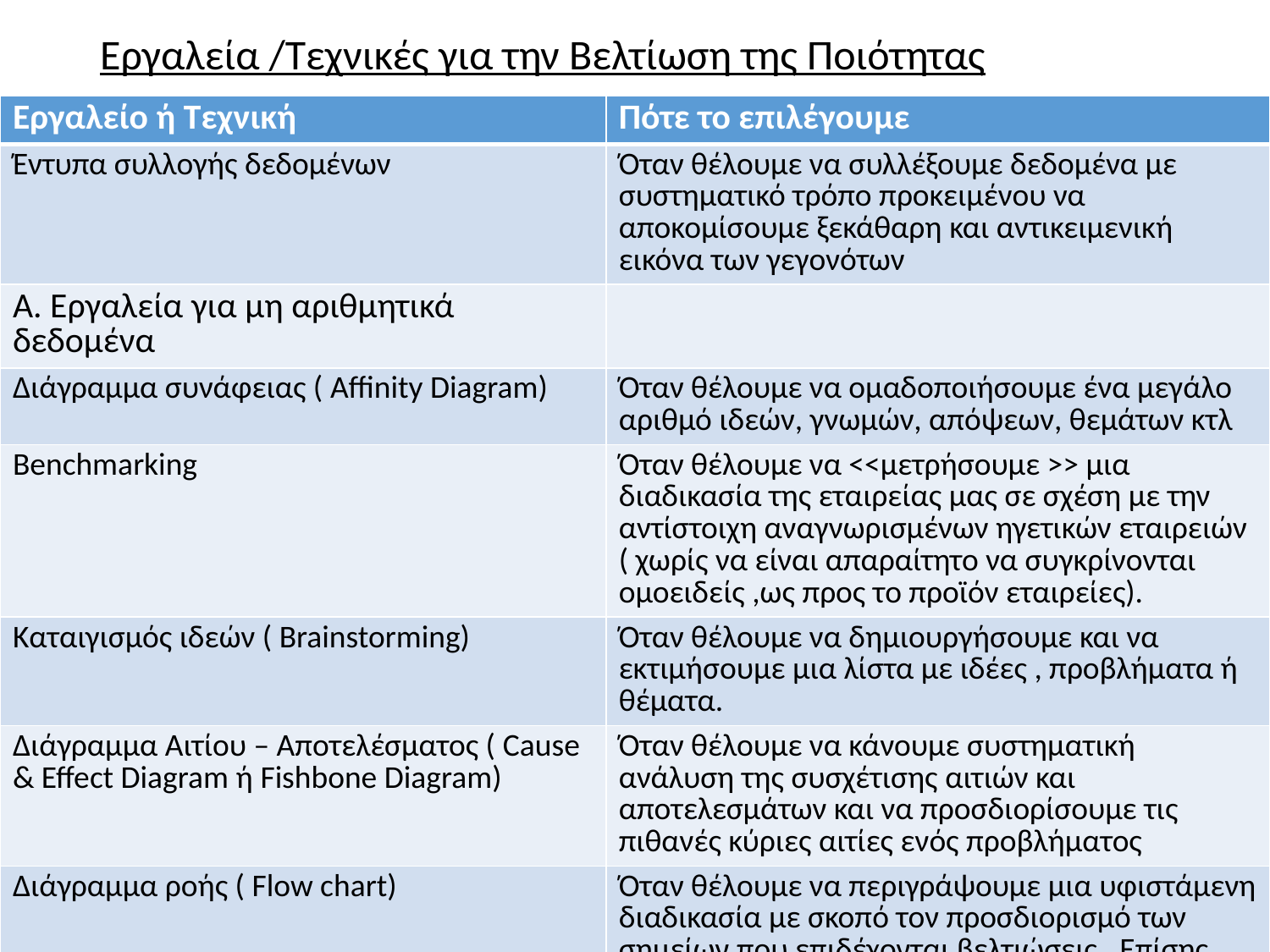

# Εργαλεία /Τεχνικές για την Βελτίωση της Ποιότητας
| Εργαλείο ή Τεχνική | Πότε το επιλέγουμε |
| --- | --- |
| Έντυπα συλλογής δεδομένων | Όταν θέλουμε να συλλέξουμε δεδομένα με συστηματικό τρόπο προκειμένου να αποκομίσουμε ξεκάθαρη και αντικειμενική εικόνα των γεγονότων |
| Α. Εργαλεία για μη αριθμητικά δεδομένα |  |
| Διάγραμμα συνάφειας ( Affinity Diagram) | Όταν θέλουμε να ομαδοποιήσουμε ένα μεγάλο αριθμό ιδεών, γνωμών, απόψεων, θεμάτων κτλ |
| Benchmarking | Όταν θέλουμε να <<μετρήσουμε >> μια διαδικασία της εταιρείας μας σε σχέση με την αντίστοιχη αναγνωρισμένων ηγετικών εταιρειών ( χωρίς να είναι απαραίτητο να συγκρίνονται ομοειδείς ,ως προς το προϊόν εταιρείες). |
| Καταιγισμός ιδεών ( Brainstorming) | Όταν θέλουμε να δημιουργήσουμε και να εκτιμήσουμε μια λίστα με ιδέες , προβλήματα ή θέματα. |
| Διάγραμμα Αιτίου – Αποτελέσματος ( Cause & Effect Diagram ή Fishbone Diagram) | Όταν θέλουμε να κάνουμε συστηματική ανάλυση της συσχέτισης αιτιών και αποτελεσμάτων και να προσδιορίσουμε τις πιθανές κύριες αιτίες ενός προβλήματος |
| Διάγραμμα ροής ( Flow chart) | Όταν θέλουμε να περιγράψουμε μια υφιστάμενη διαδικασία με σκοπό τον προσδιορισμό των σημείων που επιδέχονται βελτιώσεις . Επίσης όταν θέλουμε να σχεδιάσουμε μια νέα διαδικασία . |
| Δεντροδιάγραμμα ( Tree Diagram) | Όταν θέλουμε να αναλύσουμε ένα θέμα / πρόβλημα στα βασικά του συστατικά στοιχεία. |
| Β. Εργαλεία για αριθμητικά δεδομένα |  |
| Διάγραμμα ελέγχου ( Control Chart) | Όταν θέλουμε να παρακολουθήσουμε την απόδοση μιας διαδικασίας μέσω της συχνής καταγραφής των αποτελεσμάτων της προκειμένου να προσδιορίσουμε αν και κατά πόσο είναι εκτός ελέγχου ή παρατηρείται κανονική κατανομή. |
| Ιστόγραμμα ( Histogram) | Όταν θέλουμε να αποτυπώσουμε την κατανομή των δεομένων |
| Ανάλυση Paretto | Όταν θέλουμε να προσδιορίσουμε τους κύριους παράγοντες προβλημάτων και να τους διακρίνουμε από τους λιγότερο σημαντικούς. |